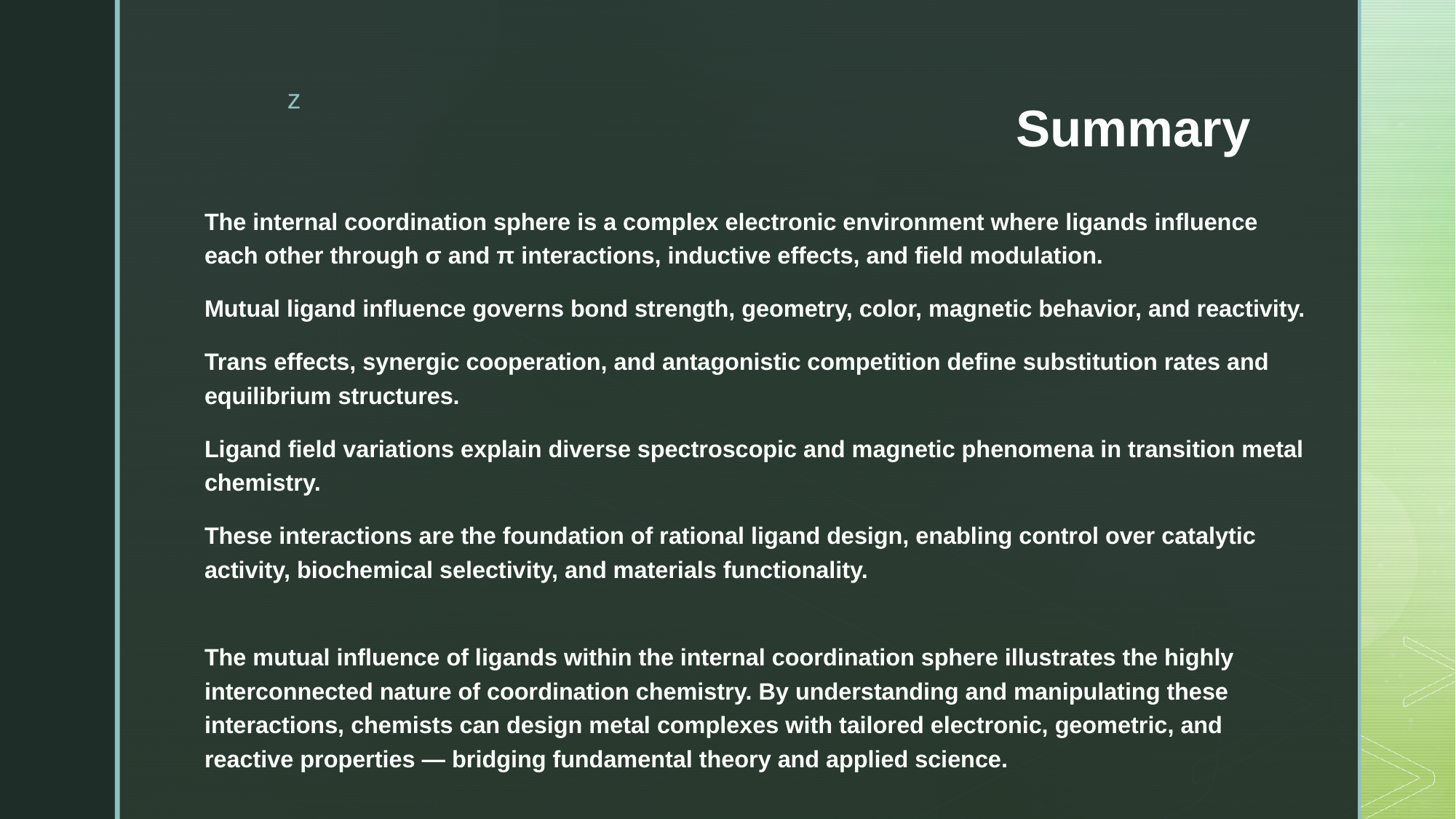

# Summary
The internal coordination sphere is a complex electronic environment where ligands influence each other through σ and π interactions, inductive effects, and field modulation.
Mutual ligand influence governs bond strength, geometry, color, magnetic behavior, and reactivity.
Trans effects, synergic cooperation, and antagonistic competition define substitution rates and equilibrium structures.
Ligand field variations explain diverse spectroscopic and magnetic phenomena in transition metal chemistry.
These interactions are the foundation of rational ligand design, enabling control over catalytic activity, biochemical selectivity, and materials functionality.
The mutual influence of ligands within the internal coordination sphere illustrates the highly interconnected nature of coordination chemistry. By understanding and manipulating these interactions, chemists can design metal complexes with tailored electronic, geometric, and reactive properties — bridging fundamental theory and applied science.